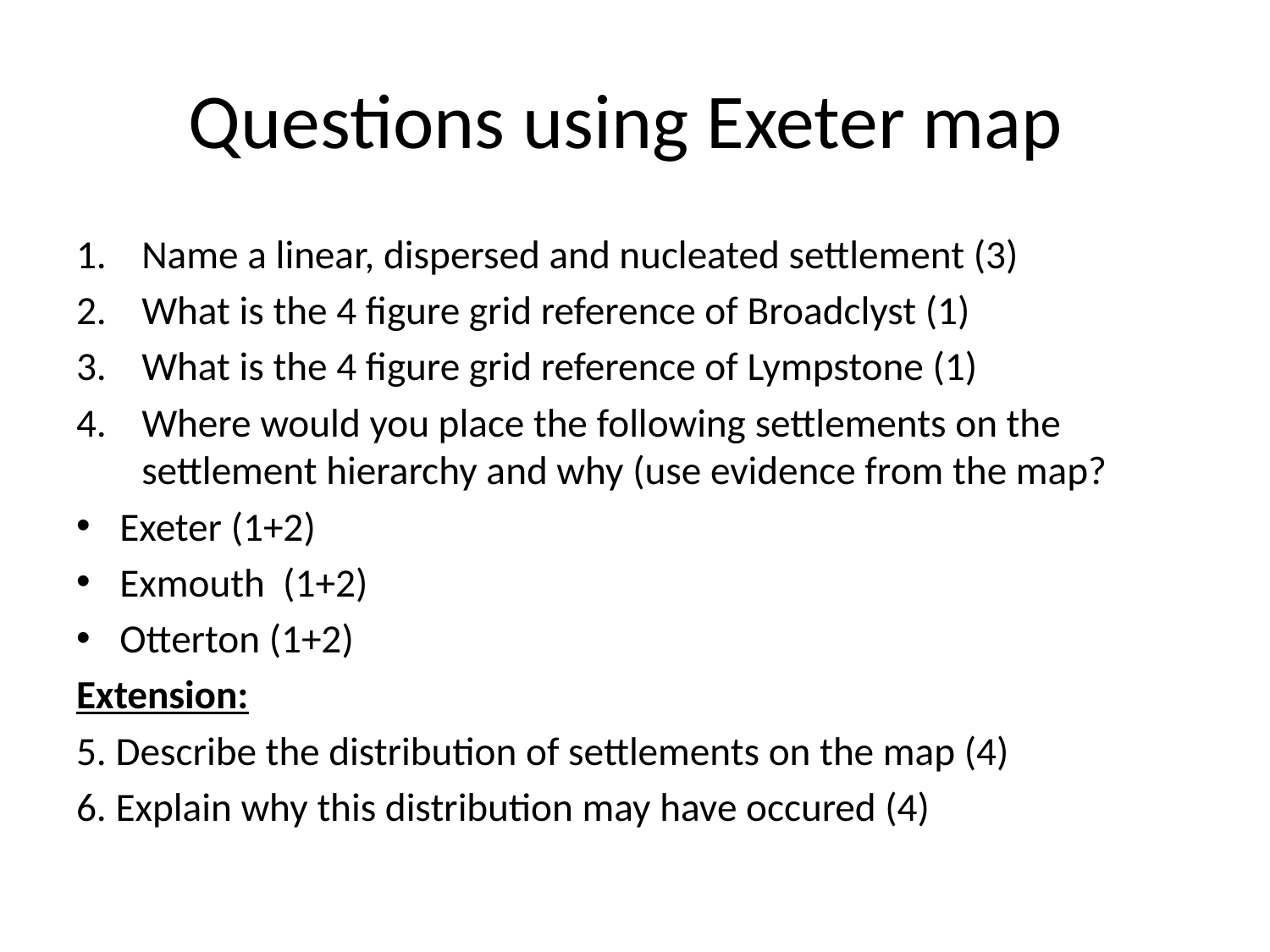

# Questions using Exeter map
Name a linear, dispersed and nucleated settlement (3)
What is the 4 figure grid reference of Broadclyst (1)
What is the 4 figure grid reference of Lympstone (1)
Where would you place the following settlements on the settlement hierarchy and why (use evidence from the map?
Exeter (1+2)
Exmouth  (1+2)
Otterton (1+2)
Extension:
5. Describe the distribution of settlements on the map (4)
6. Explain why this distribution may have occured (4)